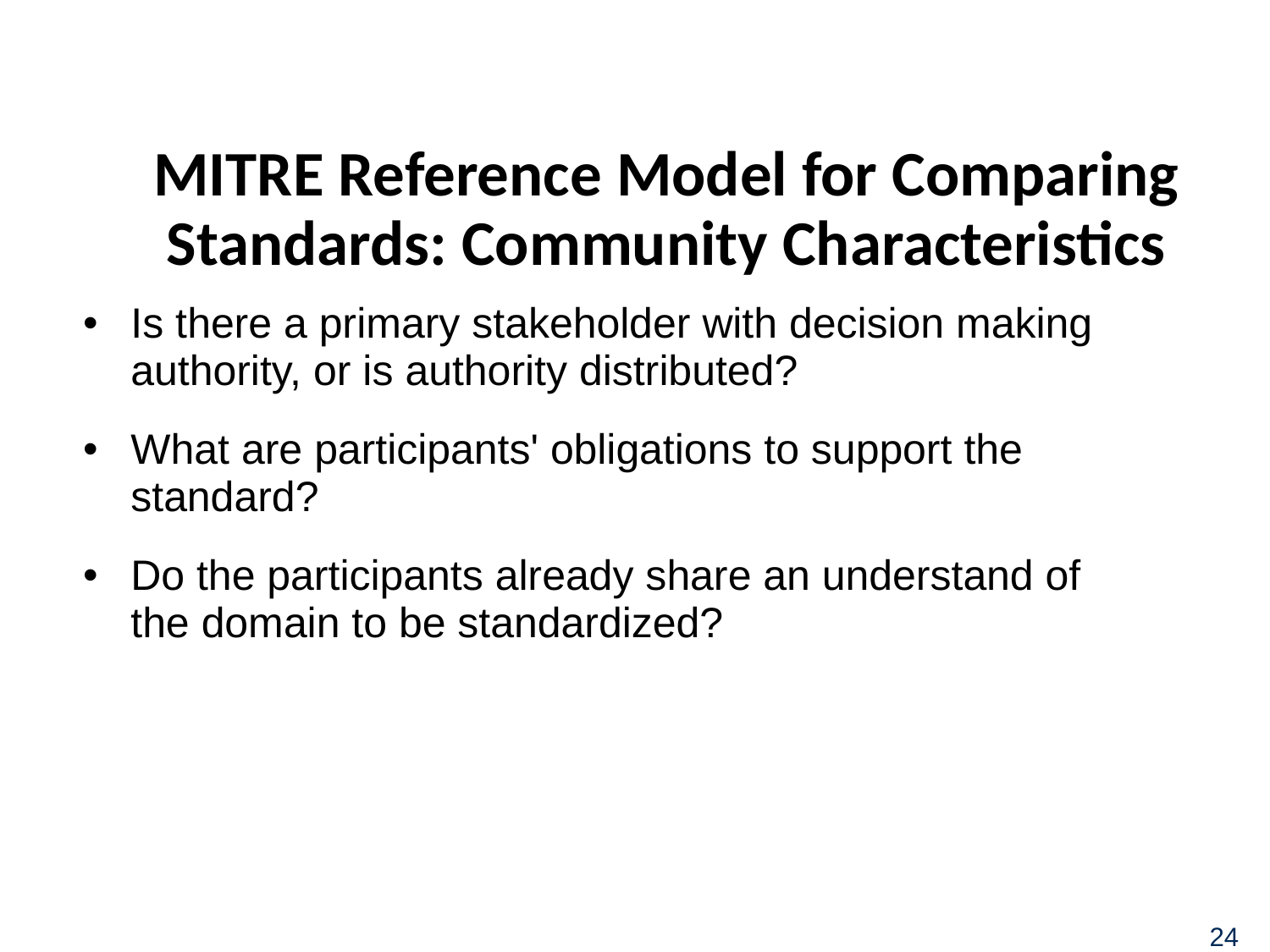

# MITRE Reference Model for Comparing Standards: Community Characteristics
Is there a primary stakeholder with decision making authority, or is authority distributed?
What are participants' obligations to support the standard?
Do the participants already share an understand of the domain to be standardized?
24